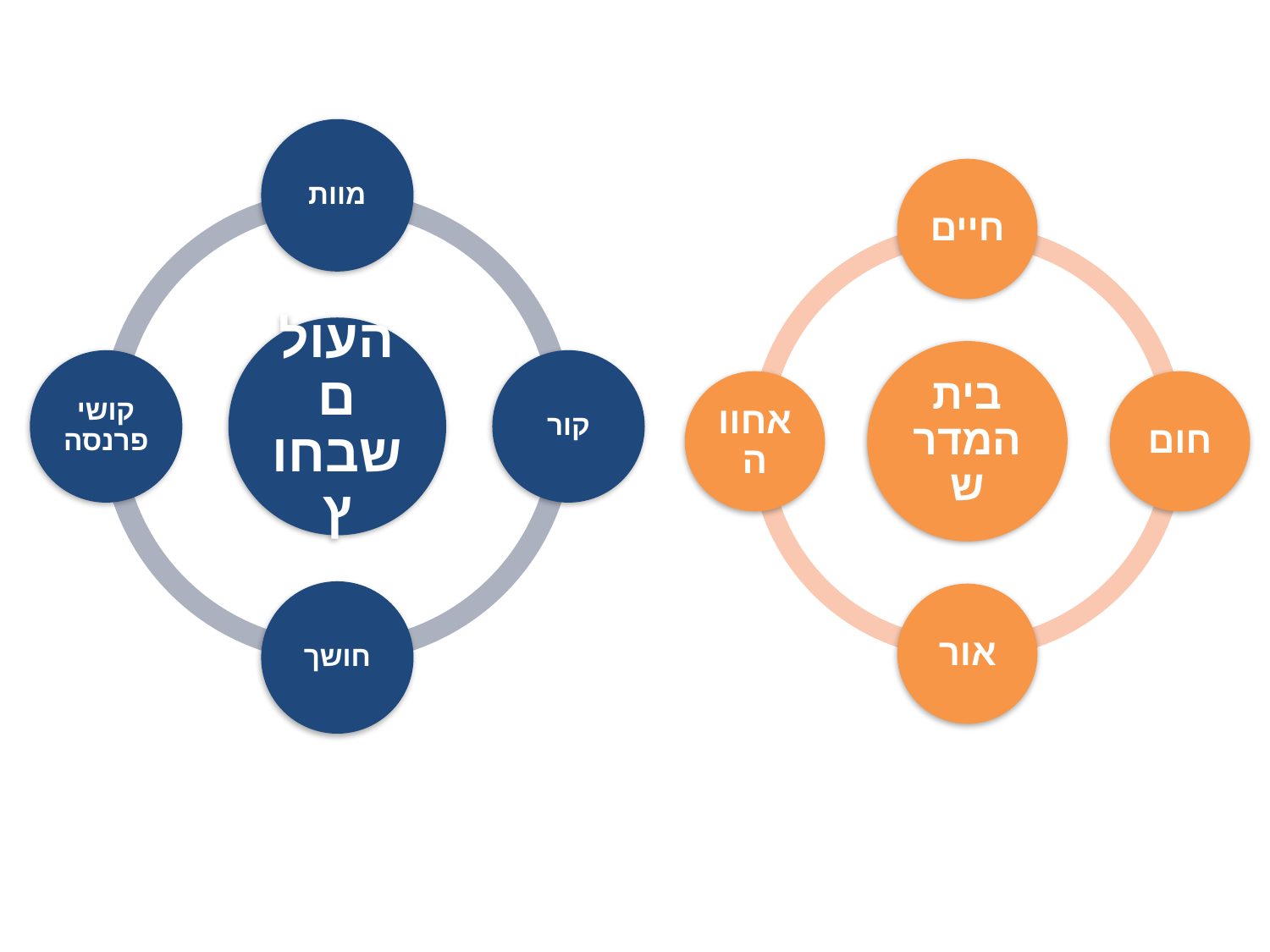

העולם שבחוץ
מוות
קור
חושך
קושי פרנסה
בית המדרש
חיים
חום
אור
אחווה